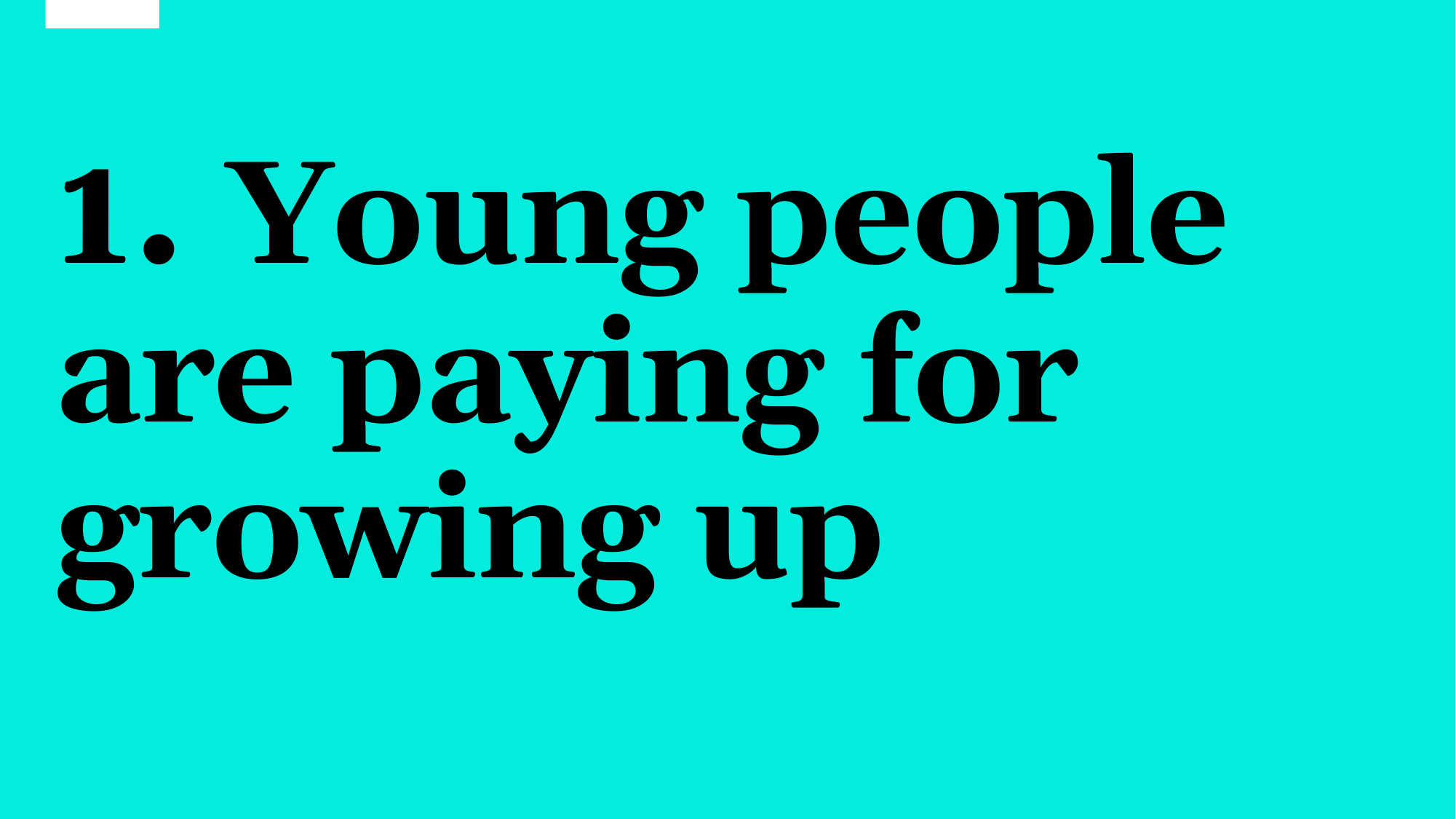

# 1. Young people are paying for growing up